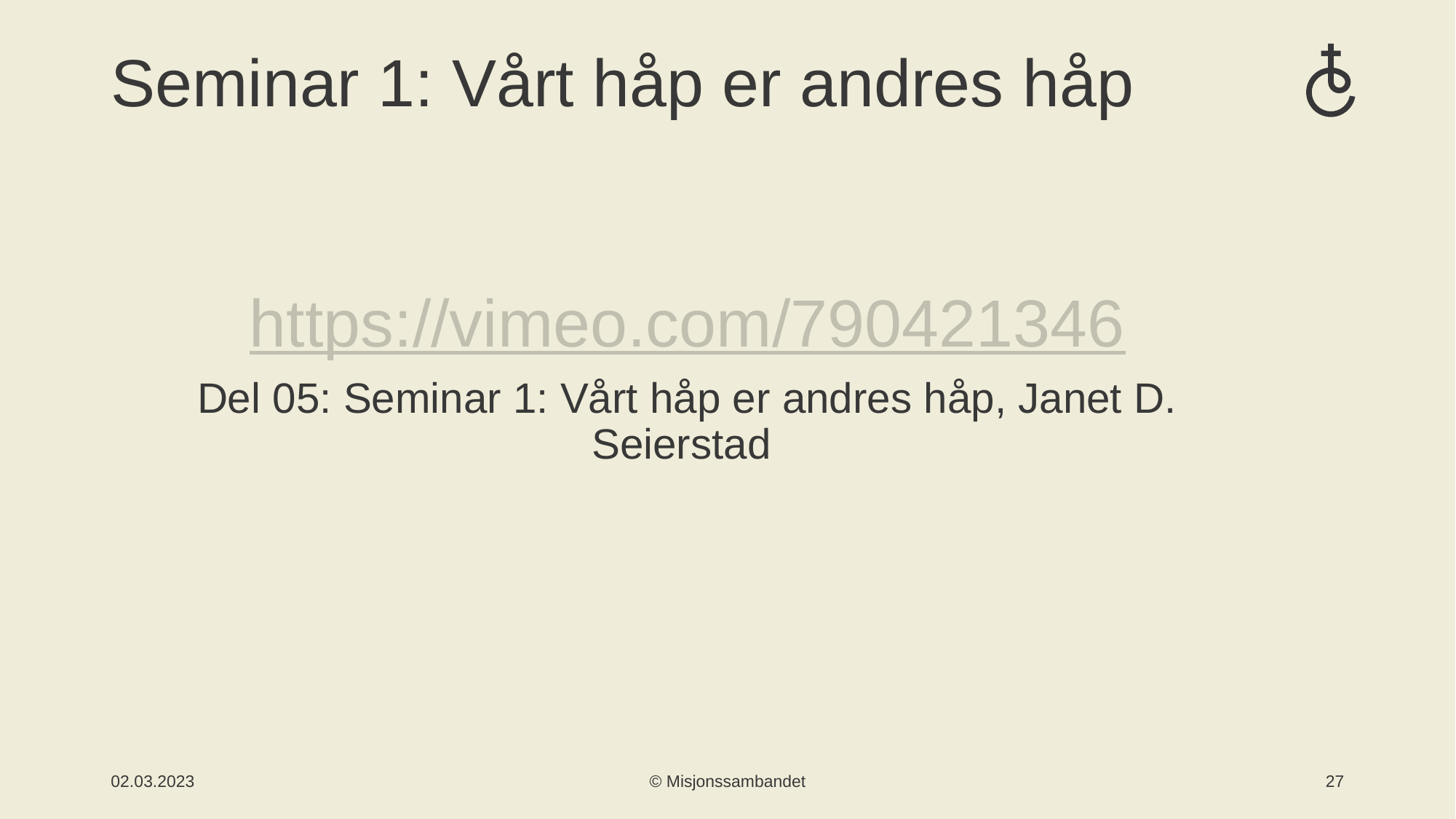

# Seminar 1: Vårt håp er andres håp

https://vimeo.com/790421346
Del 05: Seminar 1: Vårt håp er andres håp, Janet D. Seierstad
02.03.2023
© Misjonssambandet
27